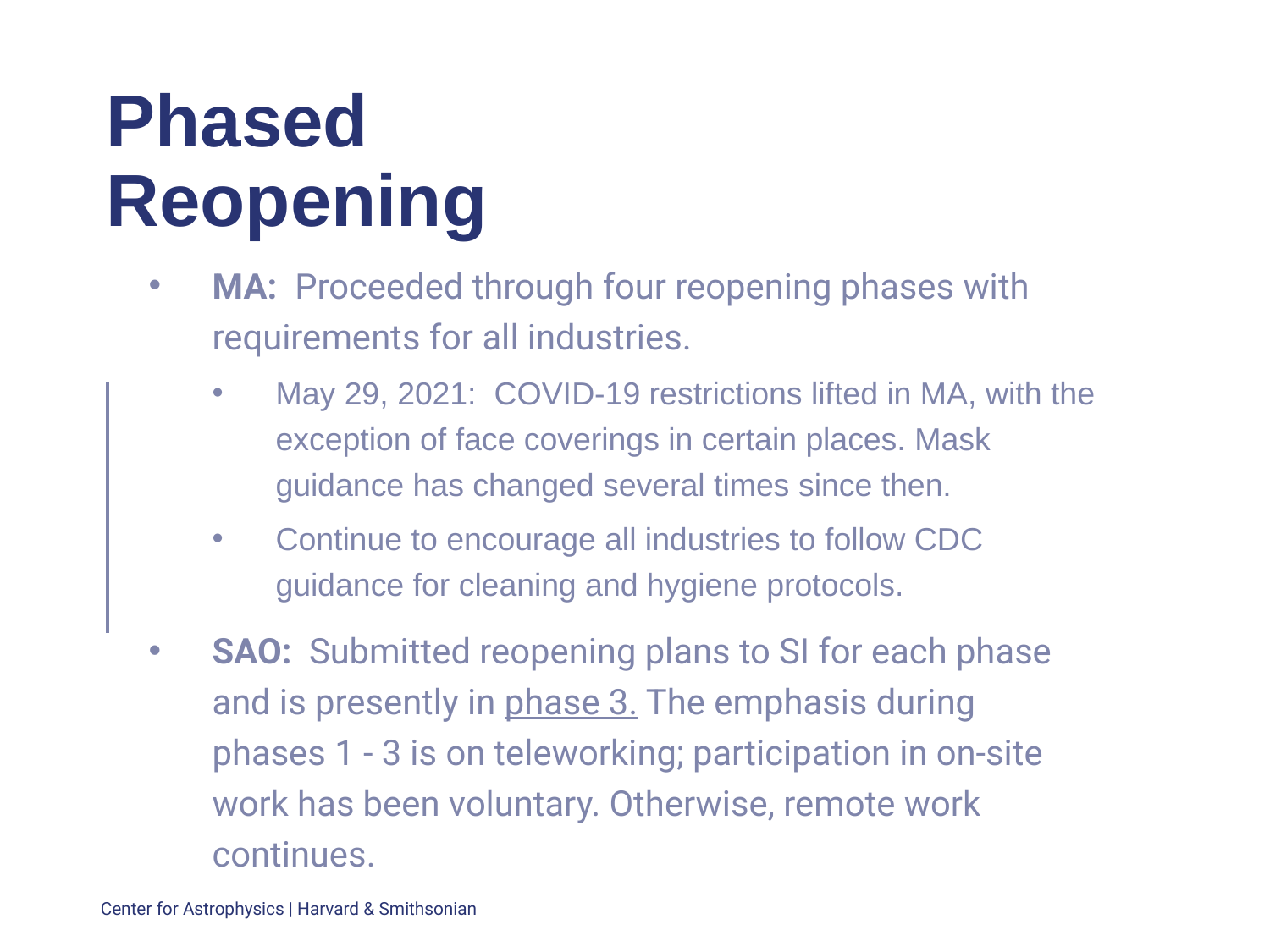

# Phased Reopening
MA:  Proceeded through four reopening phases with requirements for all industries.
May 29, 2021:  COVID-19 restrictions lifted in MA, with the exception of face coverings in certain places. Mask guidance has changed several times since then.
Continue to encourage all industries to follow CDC guidance for cleaning and hygiene protocols.
SAO:  Submitted reopening plans to SI for each phase and is presently in phase 3. The emphasis during phases 1 - 3 is on teleworking; participation in on-site work has been voluntary. Otherwise, remote work continues.
Center for Astrophysics | Harvard & Smithsonian